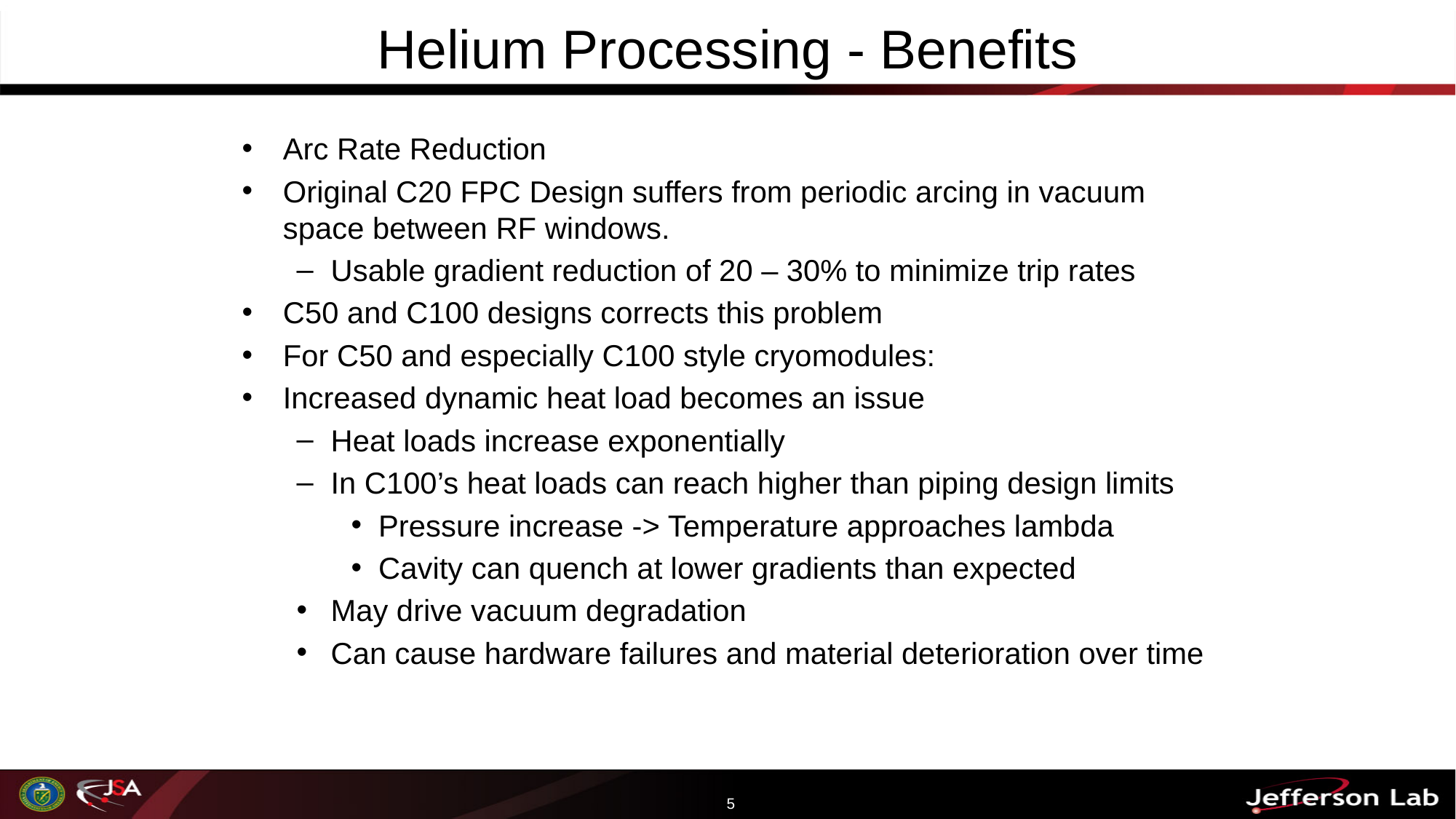

# Helium Processing - Benefits
Arc Rate Reduction
Original C20 FPC Design suffers from periodic arcing in vacuum space between RF windows.
Usable gradient reduction of 20 – 30% to minimize trip rates
C50 and C100 designs corrects this problem
For C50 and especially C100 style cryomodules:
Increased dynamic heat load becomes an issue
Heat loads increase exponentially
In C100’s heat loads can reach higher than piping design limits
Pressure increase -> Temperature approaches lambda
Cavity can quench at lower gradients than expected
May drive vacuum degradation
Can cause hardware failures and material deterioration over time

5